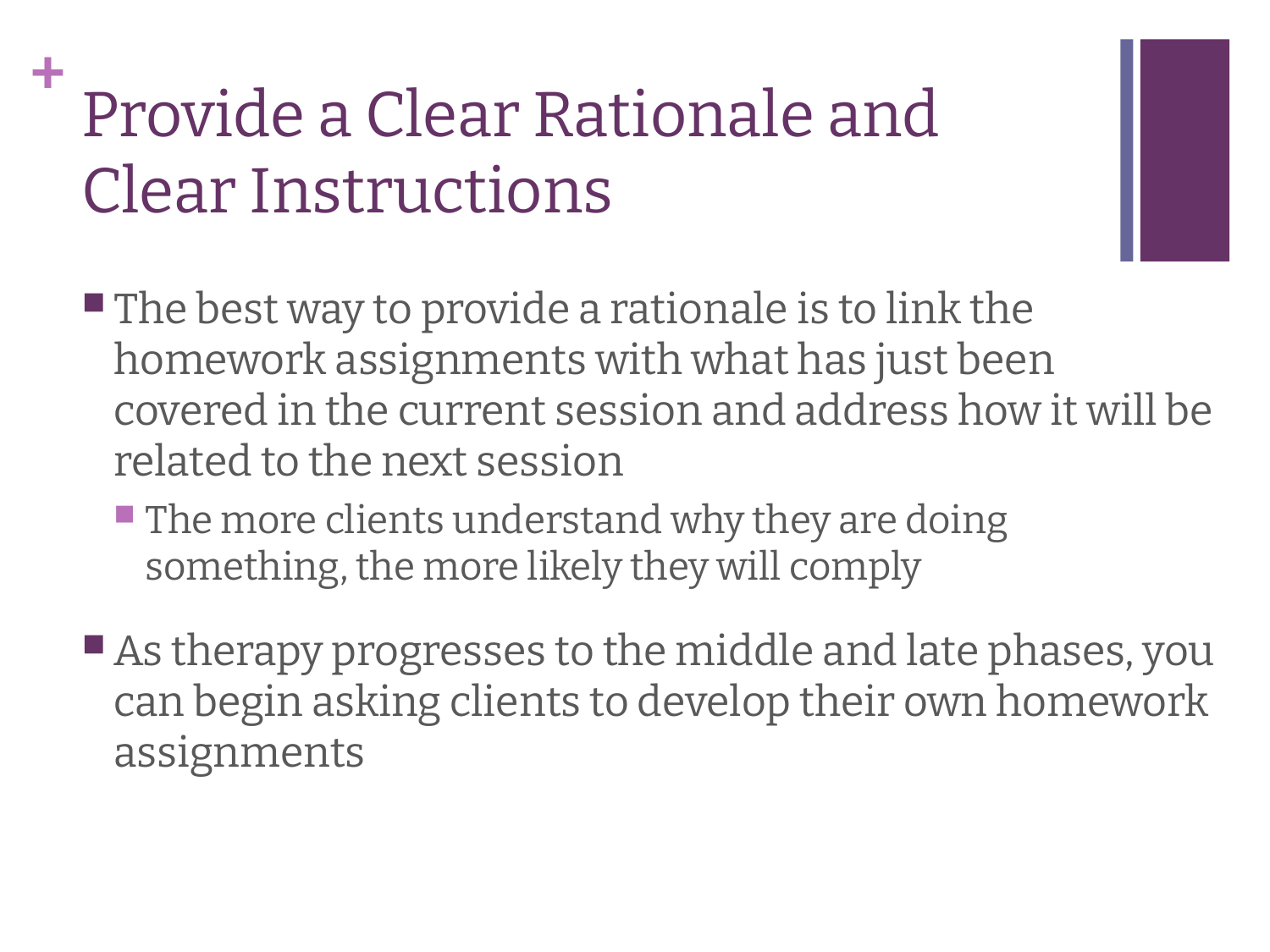

# Provide a Clear Rationale and Clear Instructions
The best way to provide a rationale is to link the homework assignments with what has just been covered in the current session and address how it will be related to the next session
The more clients understand why they are doing something, the more likely they will comply
As therapy progresses to the middle and late phases, you can begin asking clients to develop their own homework assignments